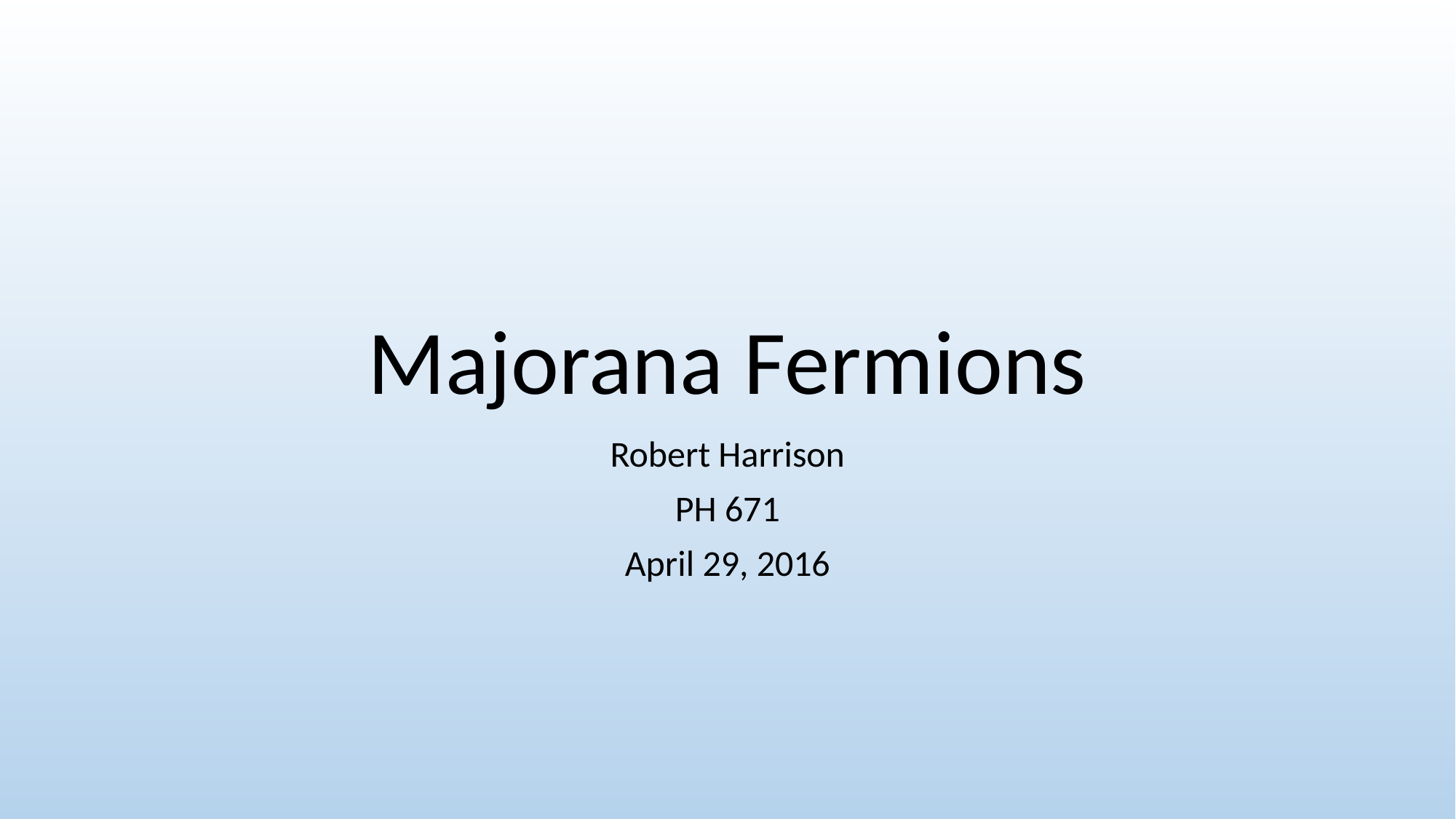

# Majorana Fermions
Robert Harrison
PH 671
April 29, 2016